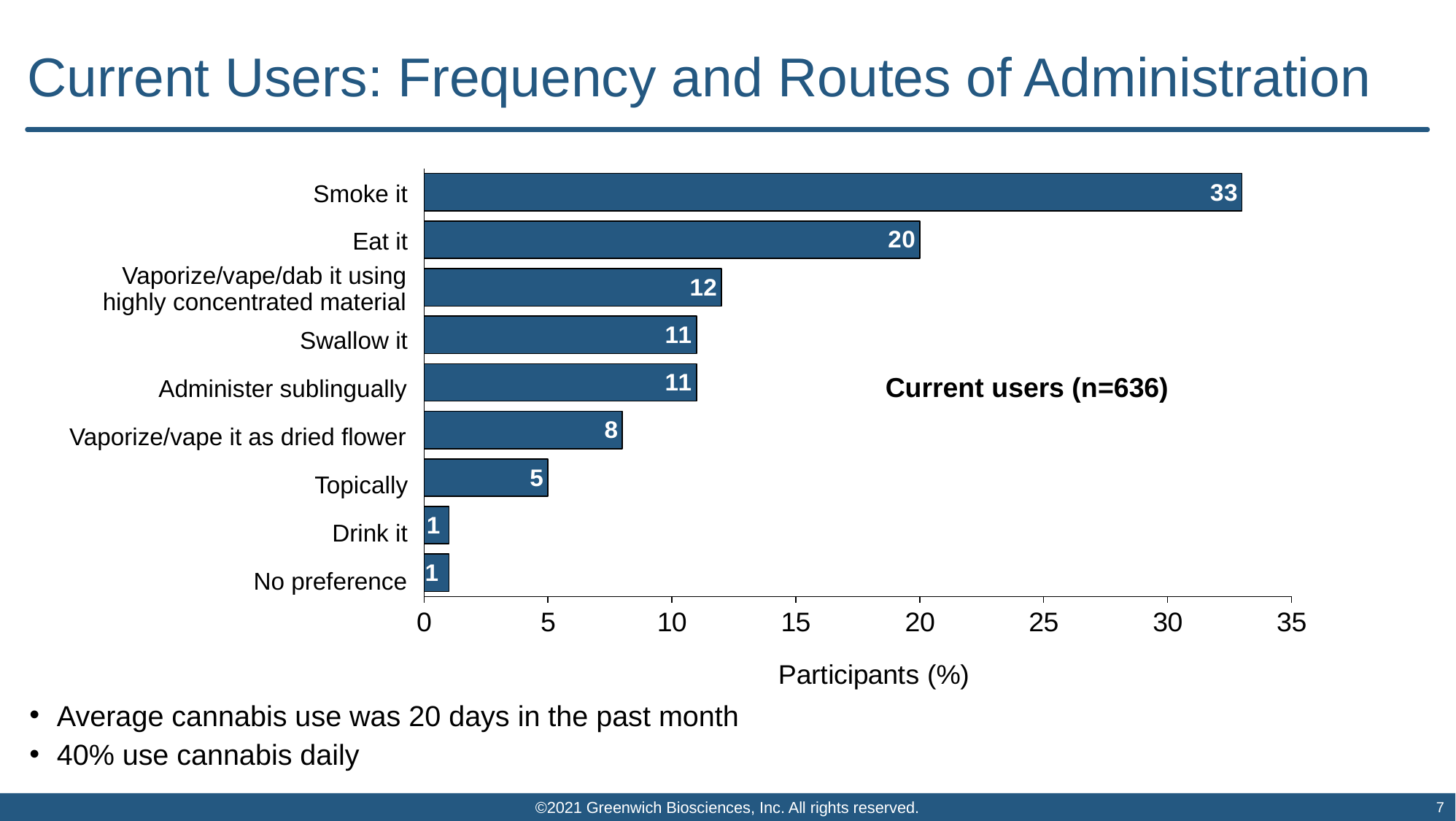

# Current Users: Frequency and Routes of Administration

### Chart

| Category | Series 1 |
|---|---|
| No preference | 1.0 |
| Drink it | 1.0 |
| Topically | 5.0 |
| Vaporize/vape it as dried flower | 8.0 |
| Administer sublingually | 11.0 |
| Swallow it | 11.0 |
| Vaporize/vape/dab it using highly concentrated material | 12.0 |
| Eat it | 20.0 |
| Smoke it | 33.0 |
Smoke it
Eat it
Vaporize/vape/dab it using
highly concentrated material
Swallow it
Administer sublingually
Vaporize/vape it as dried flower
Topically
Drink it
No preference
Current users (n=636)
Average cannabis use was 20 days in the past month
40% use cannabis daily
©2021 Greenwich Biosciences, Inc. All rights reserved.
7